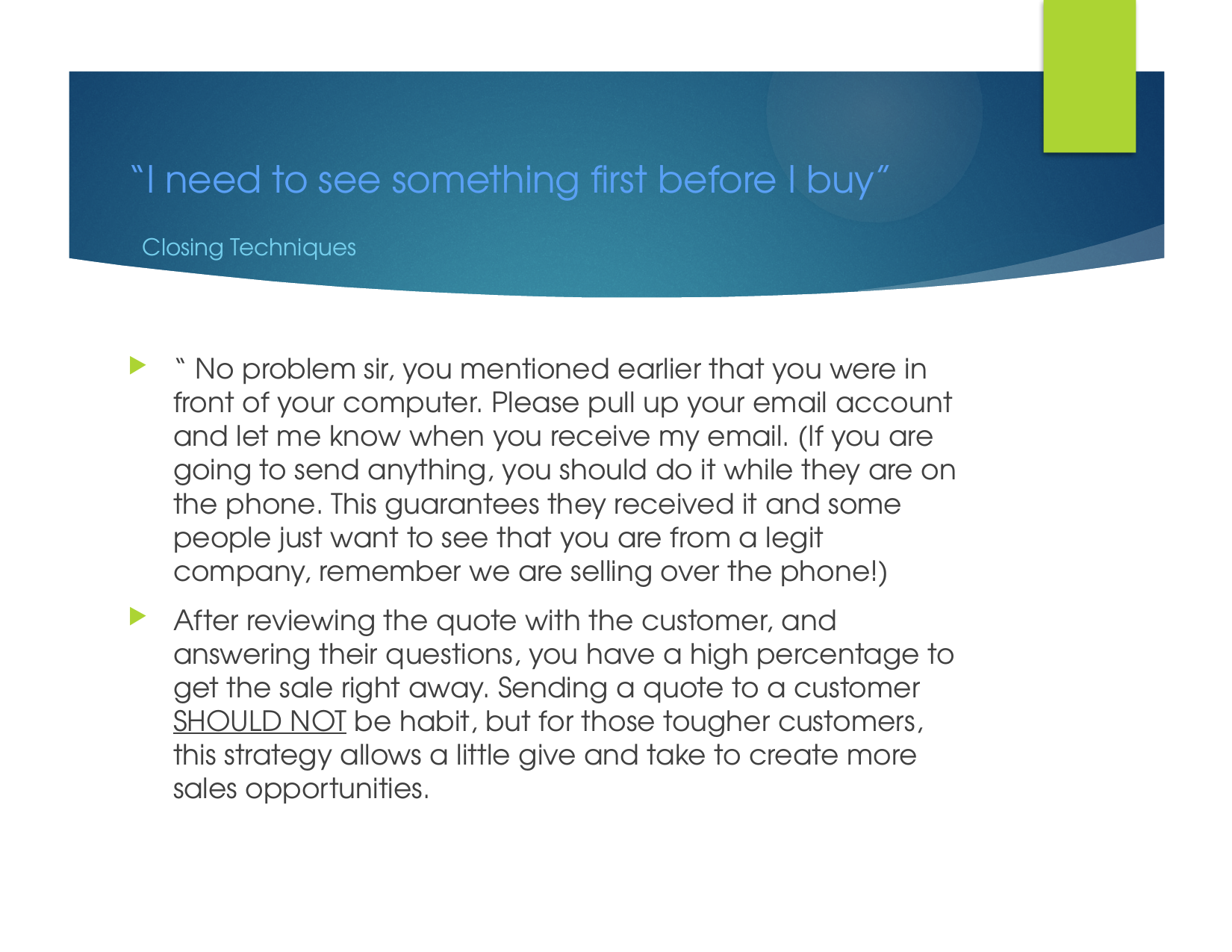

# “I need to see something first before I buy”
Closing Techniques
“ No problem sir, you mentioned earlier that you were in front of your computer. Please pull up your email account and let me know when you receive my email. (If you are going to send anything, you should do it while they are on the phone. This guarantees they received it and some people just want to see that you are from a legit company, remember we are selling over the phone!)
After reviewing the quote with the customer, and answering their questions, you have a high percentage to get the sale right away. Sending a quote to a customer SHOULD NOT be habit, but for those tougher customers, this strategy allows a little give and take to create more sales opportunities.